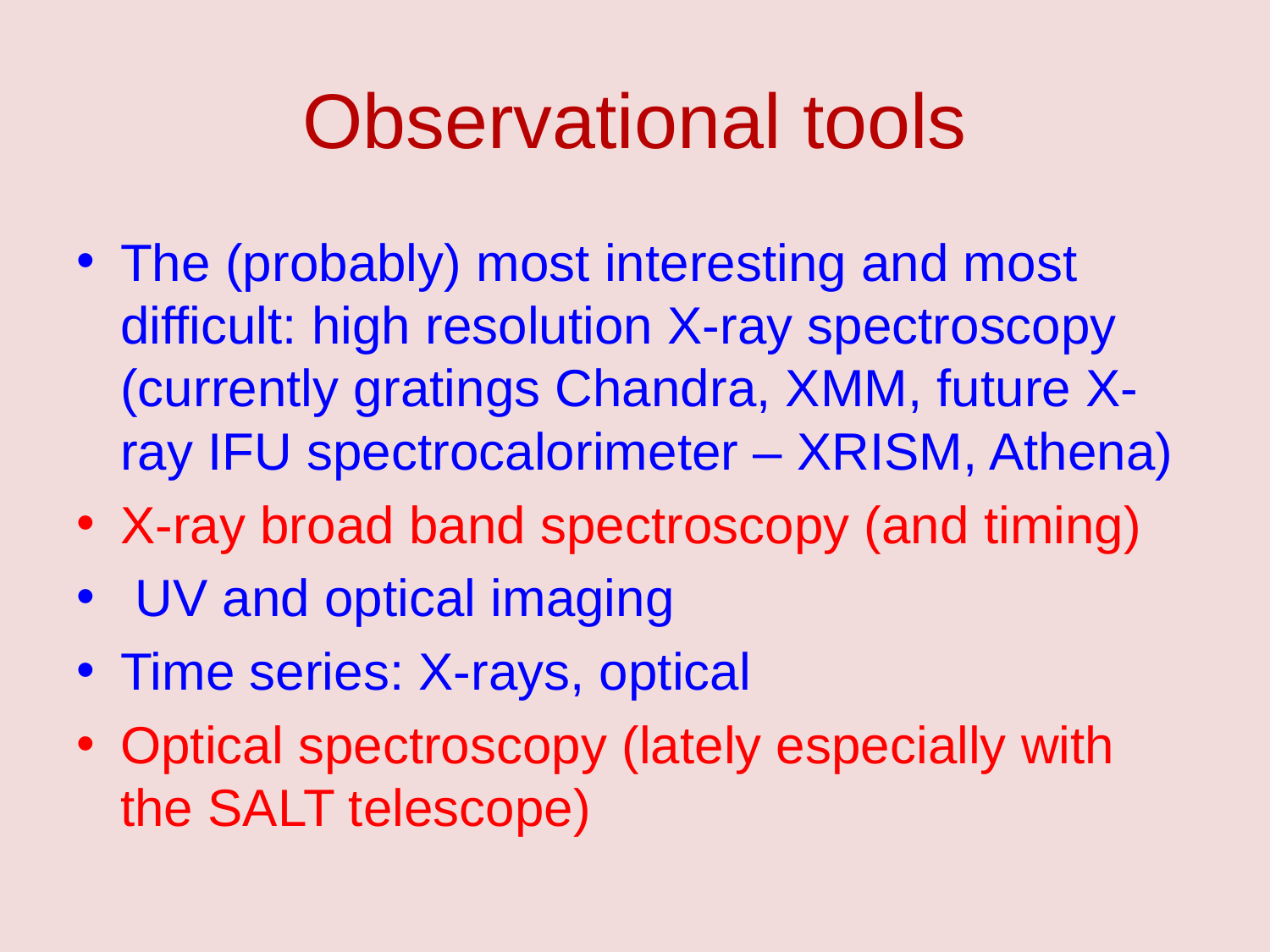

# Observational tools
The (probably) most interesting and most difficult: high resolution X-ray spectroscopy (currently gratings Chandra, XMM, future X-ray IFU spectrocalorimeter – XRISM, Athena)
X-ray broad band spectroscopy (and timing)
 UV and optical imaging
Time series: X-rays, optical
Optical spectroscopy (lately especially with the SALT telescope)